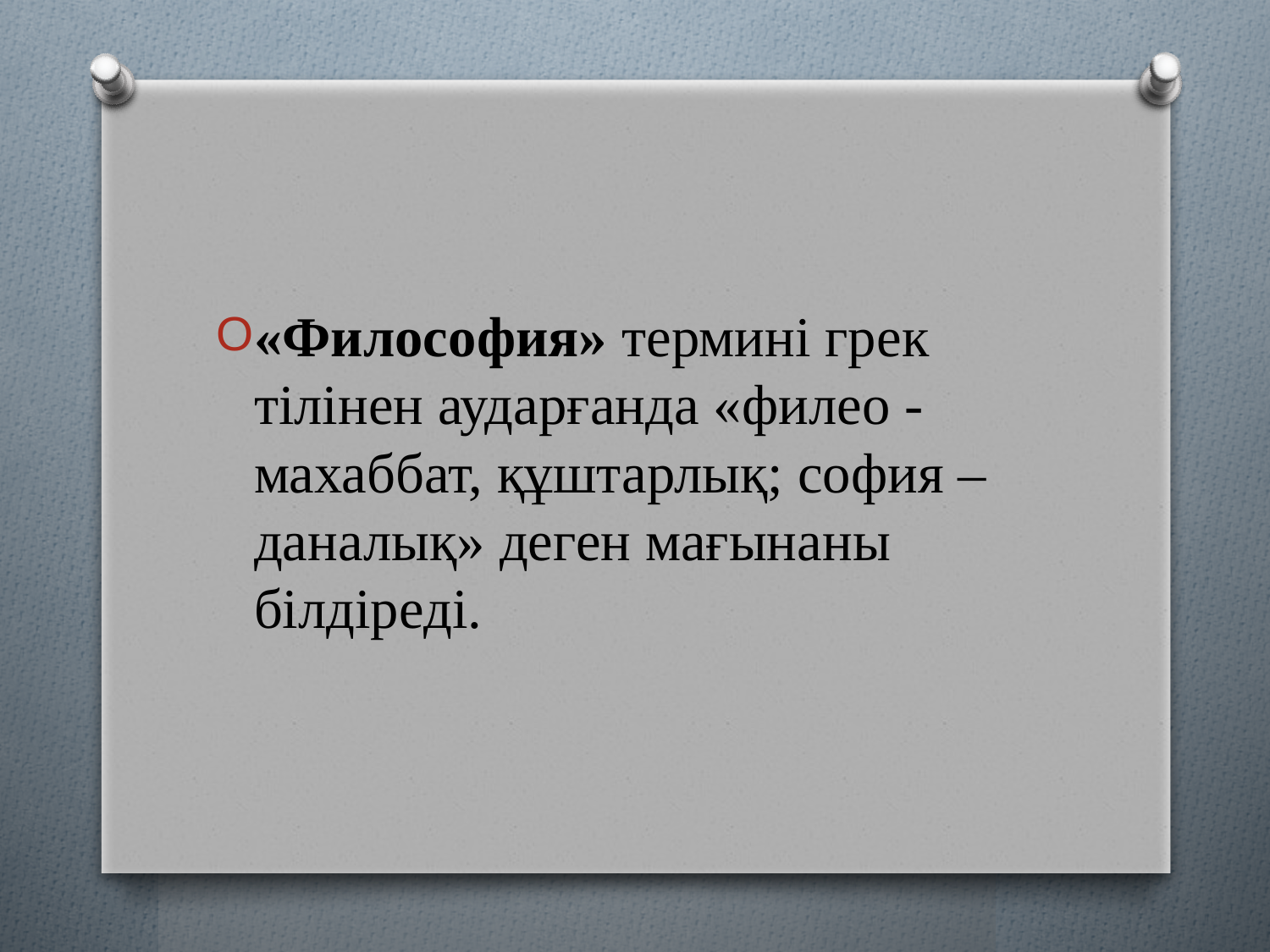

«Философия» термині грек тілінен аударғанда «филео - махаббат, құштарлық; софия – даналық» деген мағынаны білдіреді.